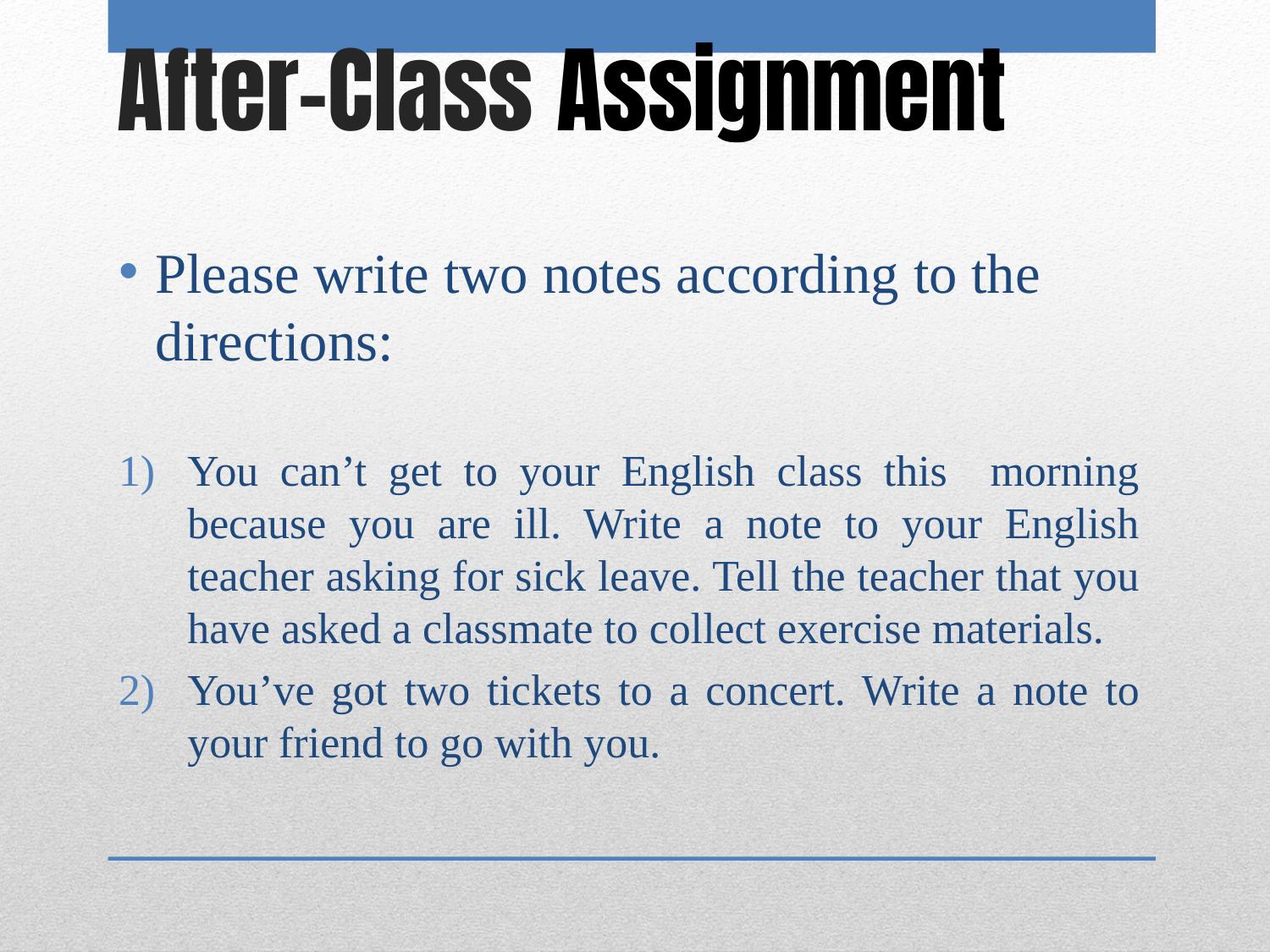

# After-Class Assignment
Please write two notes according to the directions:

You can’t get to your English class this  morning because you are ill. Write a note to your English teacher asking for sick leave. Tell the teacher that you have asked a classmate to collect exercise materials.
You’ve got two tickets to a concert. Write a note to your friend to go with you.